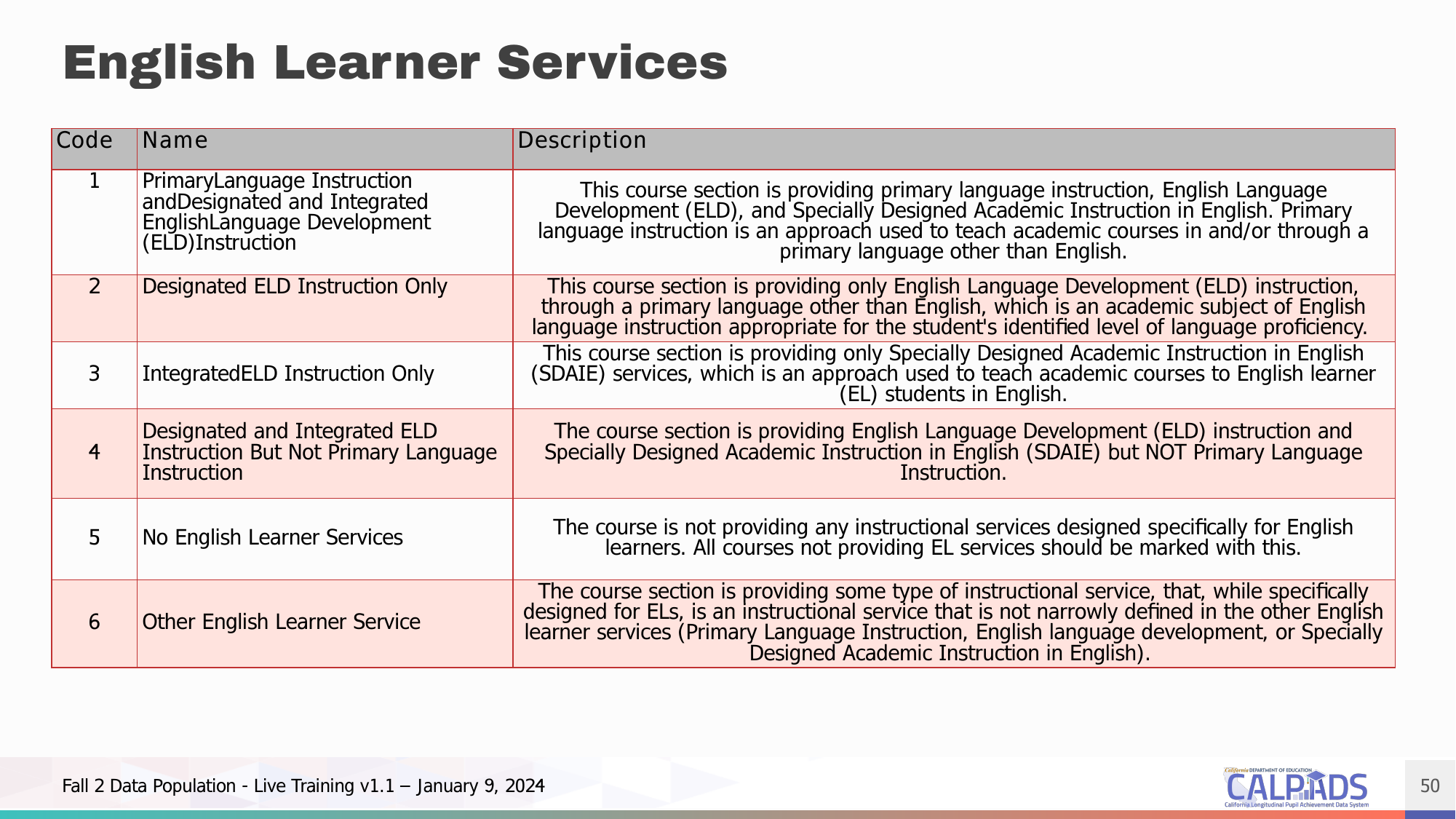

English Learner Services
| Code​ | Name​ | Description​ |
| --- | --- | --- |
| 1​ | PrimaryLanguage Instruction andDesignated and Integrated EnglishLanguage Development (ELD)Instruction​ | This course section is providing primary language instruction, English Language Development (ELD), and Specially Designed Academic Instruction in English. Primary language instruction is an approach used to teach academic courses in and/or through a primary language other than English.​ |
| 2​ | Designated ELD Instruction Only​ | This course section is providing only English Language Development (ELD) instruction, through a primary language other than English, which is an academic subject of English language instruction appropriate for the student's identified level of language proficiency. ​ |
| 3​ | IntegratedELD Instruction Only​ | This course section is providing only Specially Designed Academic Instruction in English (SDAIE) services, which is an approach used to teach academic courses to English learner (EL) students in English.​ |
| 4​ | Designated and Integrated ELD Instruction But Not Primary Language Instruction​ | The course section is providing English Language Development (ELD) instruction and Specially Designed Academic Instruction in English (SDAIE) but NOT Primary Language Instruction.​ |
| 5​ | No English Learner Services​ | The course is not providing any instructional services designed specifically for English learners. All courses not providing EL services should be marked with this.​ |
| 6​ | Other English Learner Service​ | The course section is providing some type of instructional service, that, while specifically designed for ELs, is an instructional service that is not narrowly defined in the other English learner services (Primary Language Instruction, English language development, or Specially Designed Academic Instruction in English). ​ |

50
Fall 2 Data Population - Live Training v1.1 – January 9, 2024